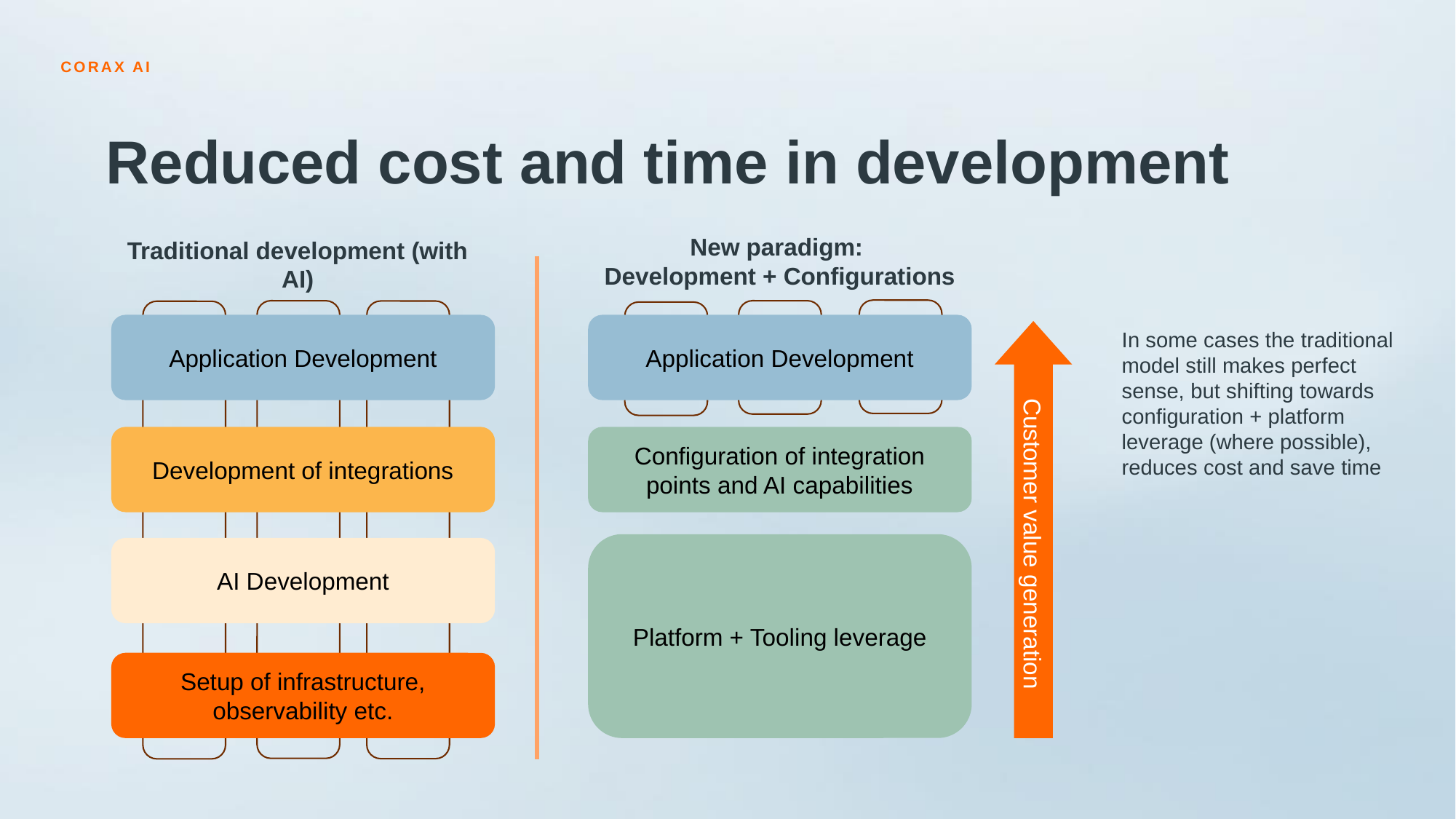

Easy
Low
Code
Safe
CORAX AI
# Reduced cost and time in development
New paradigm:
Development + Configurations
Traditional development (with AI)

Application Development
Application Development
 Customer value generation
In some cases the traditional model still makes perfect sense, but shifting towards configuration + platform leverage (where possible), reduces cost and save time
Development of integrations
Configuration of integration points and AI capabilities
Platform + Tooling leverage
AI Development

Setup of infrastructure, observability etc.